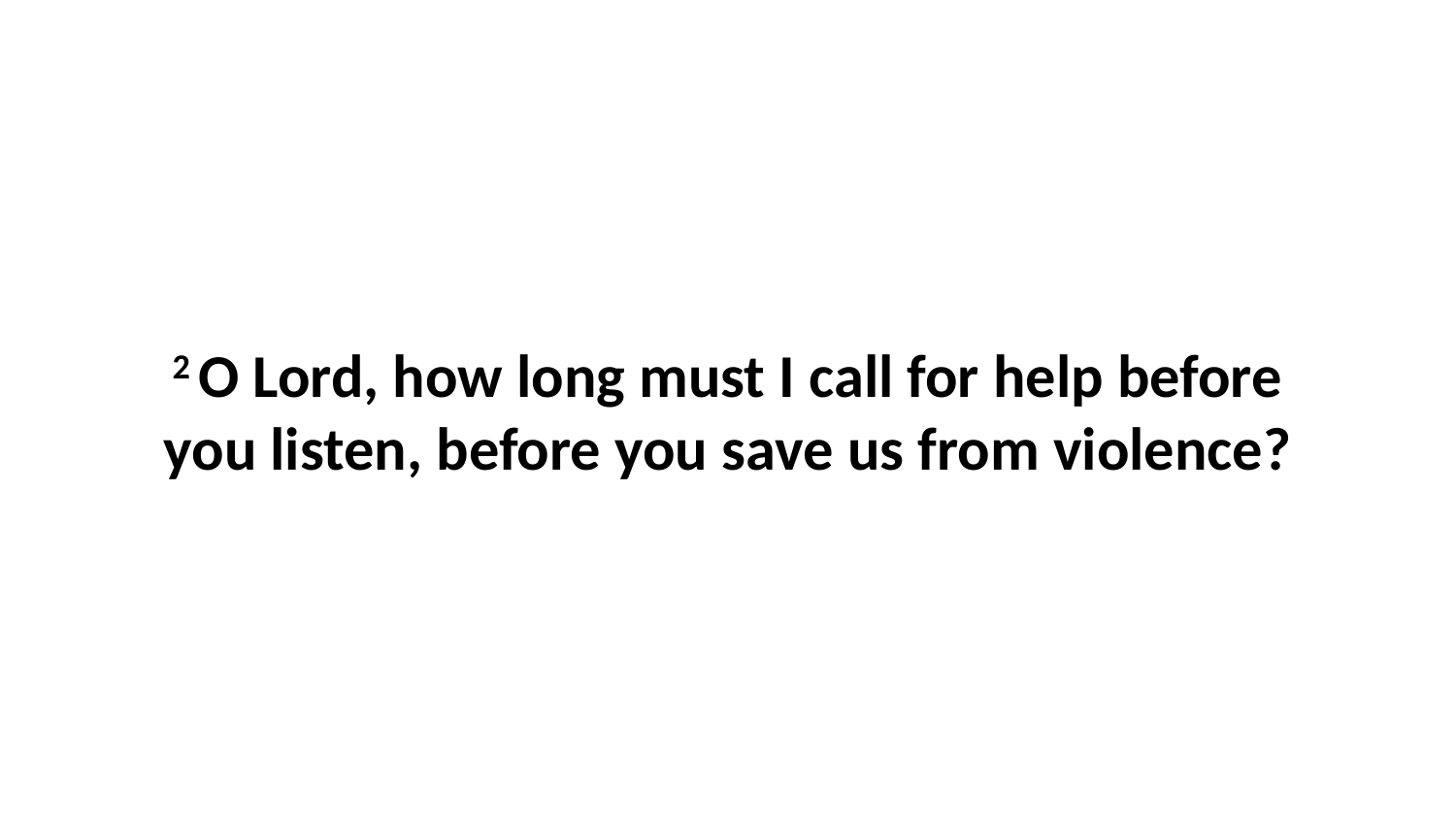

2 O Lord, how long must I call for help before you listen, before you save us from violence?